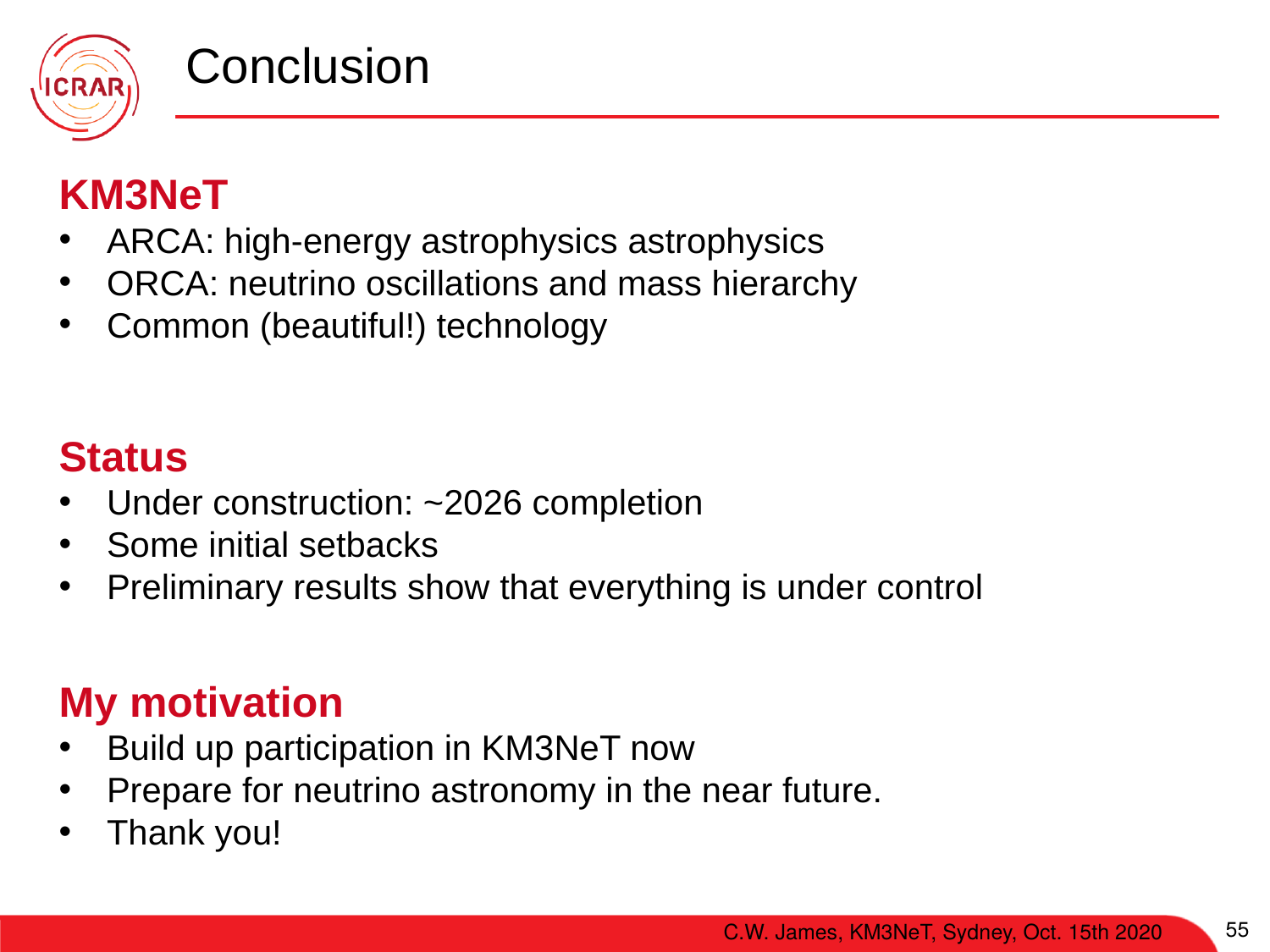

# Conclusion
KM3NeT
ARCA: high-energy astrophysics astrophysics
ORCA: neutrino oscillations and mass hierarchy
Common (beautiful!) technology

Status
Under construction: ~2026 completion
Some initial setbacks
Preliminary results show that everything is under control

My motivation
Build up participation in KM3NeT now
Prepare for neutrino astronomy in the near future.
Thank you!

C.W. James, KM3NeT, Sydney, Oct. 15th 2020
55